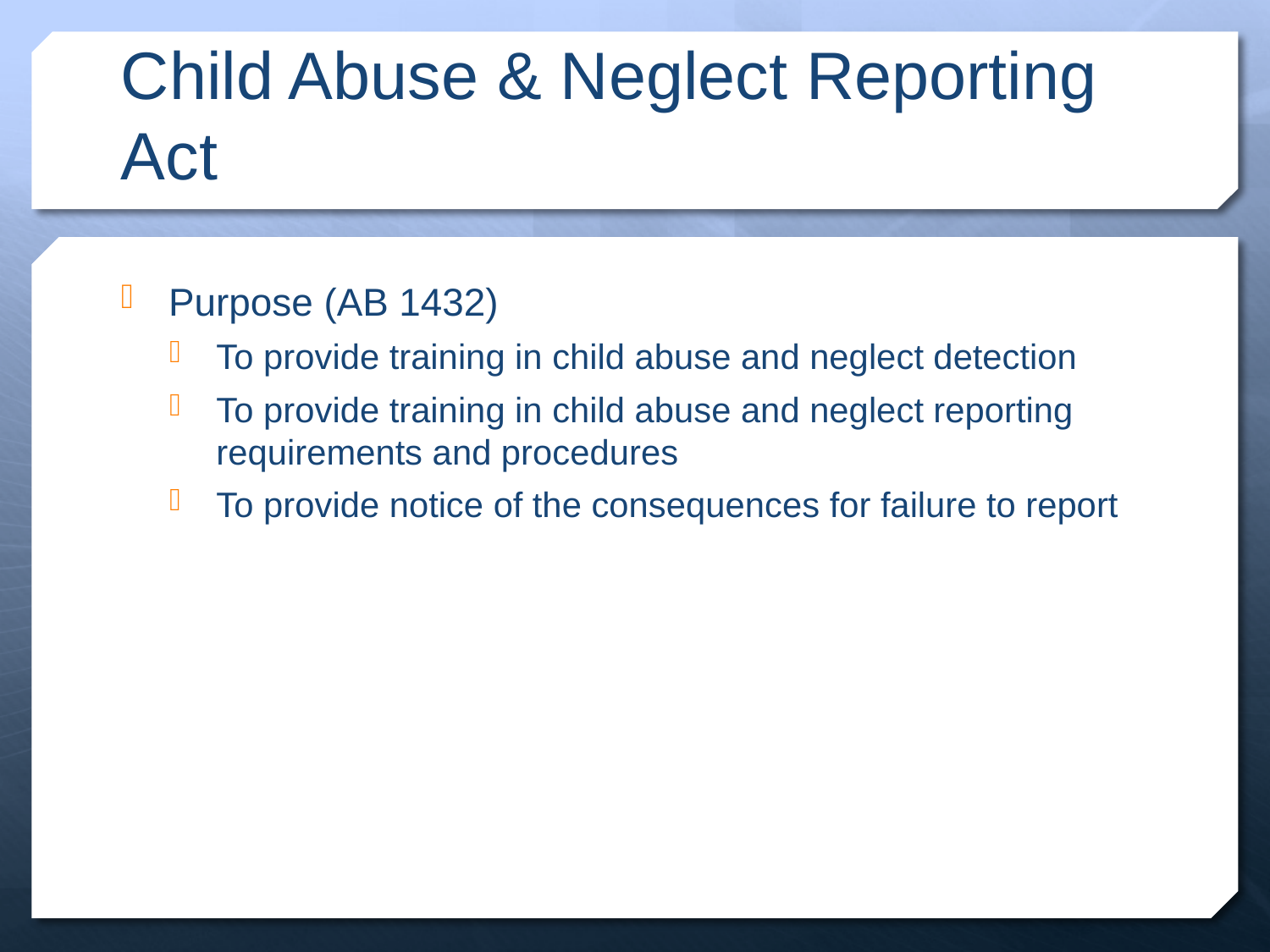

# Child Abuse & Neglect Reporting Act
Purpose (AB 1432)
To provide training in child abuse and neglect detection
To provide training in child abuse and neglect reporting requirements and procedures
To provide notice of the consequences for failure to report